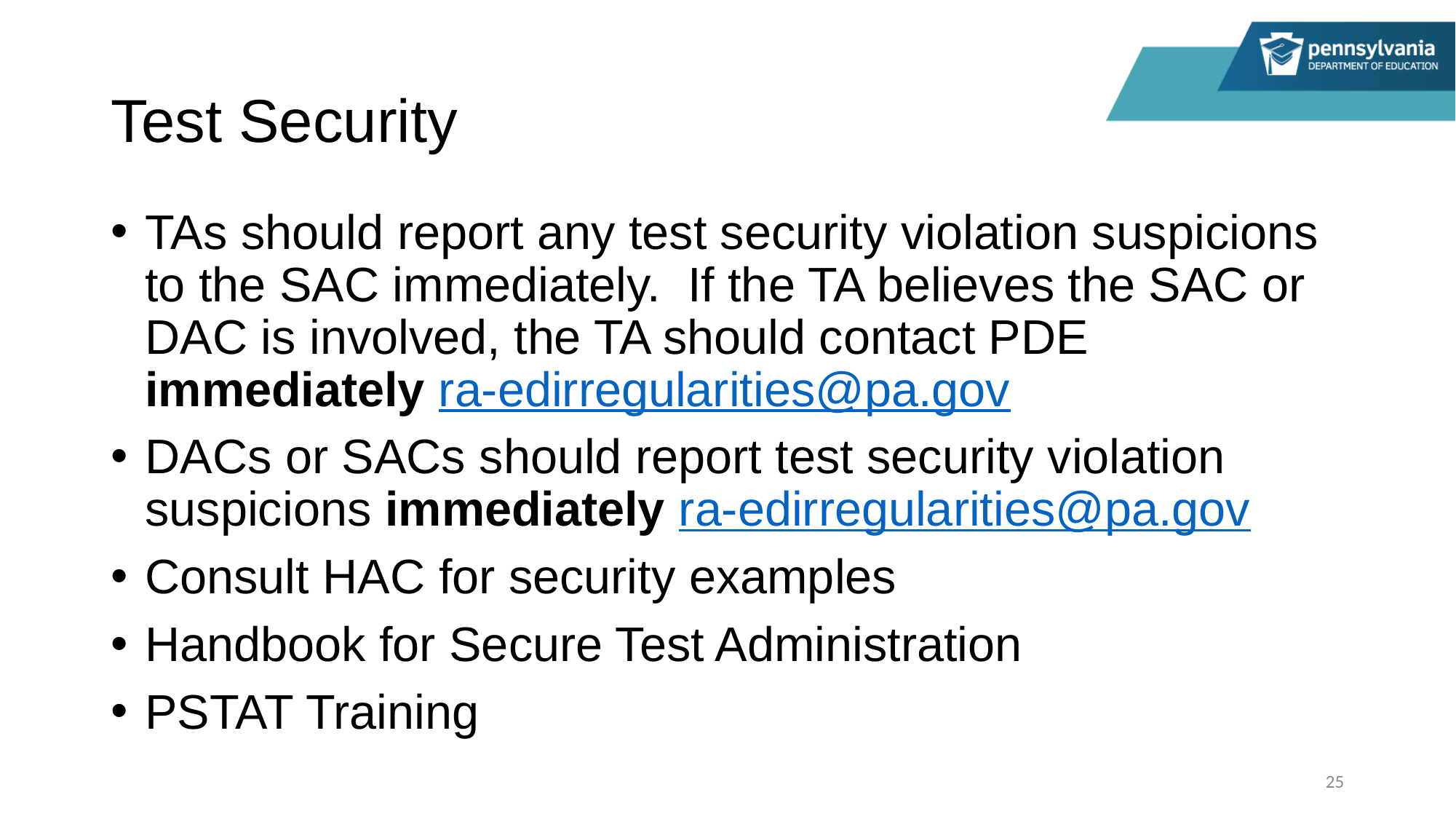

# Test Security
TAs should report any test security violation suspicions to the SAC immediately.  If the TA believes the SAC or DAC is involved, the TA should contact PDE immediately ra-edirregularities@pa.gov
DACs or SACs should report test security violation suspicions immediately ra-edirregularities@pa.gov
Consult HAC for security examples
Handbook for Secure Test Administration
PSTAT Training
25